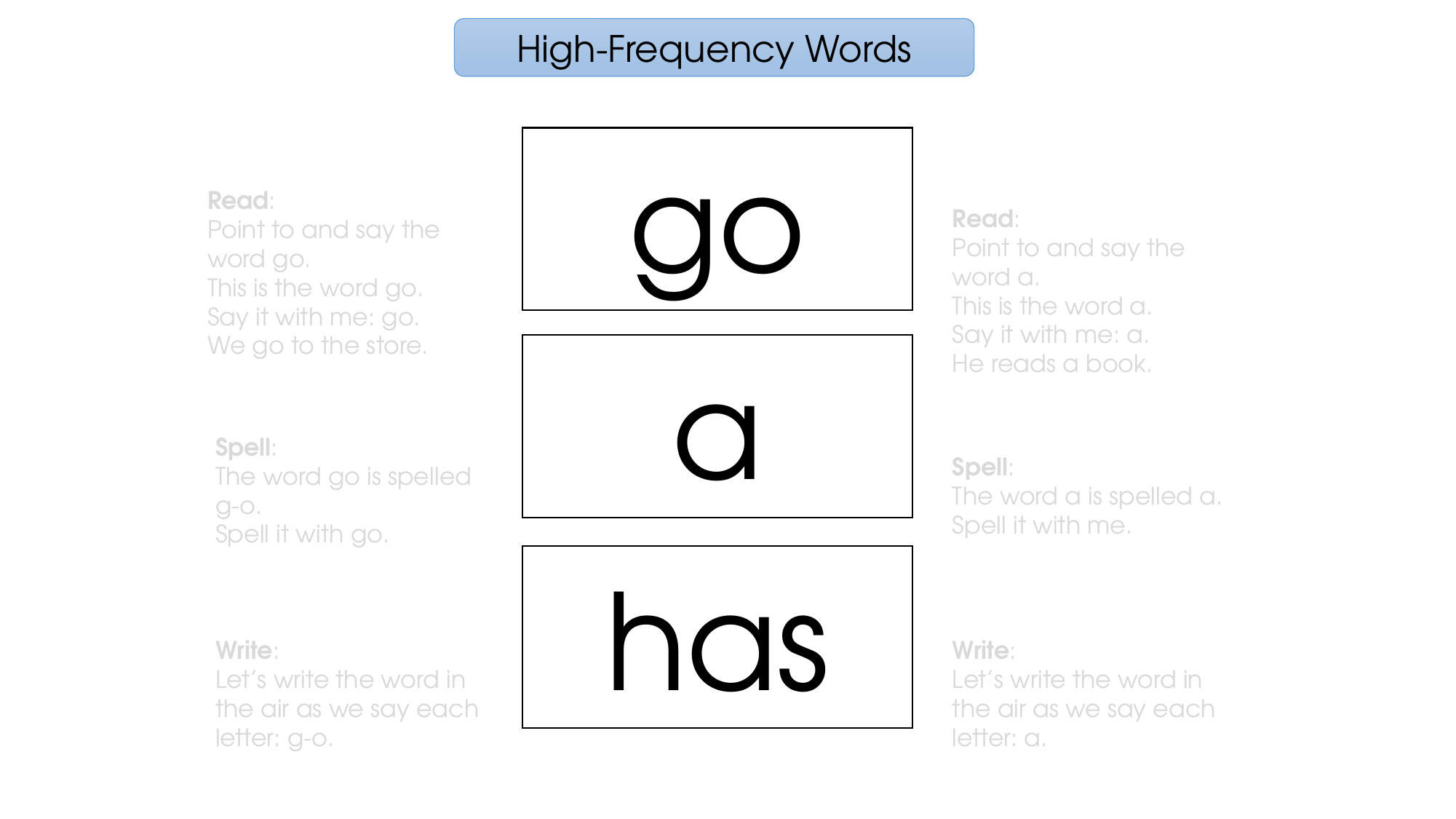

High-Frequency Words
go
Read:
Point to and say the word go.
This is the word go.
Say it with me: go.
We go to the store.
Read:
Point to and say the word a.
This is the word a.
Say it with me: a.
He reads a book.
a
Spell:
The word go is spelled g-o.
Spell it with go.
Spell:
The word a is spelled a.
Spell it with me.
has
Write:
Let’s write the word in the air as we say each letter: g-o.
Write:
Let’s write the word in the air as we say each letter: a.